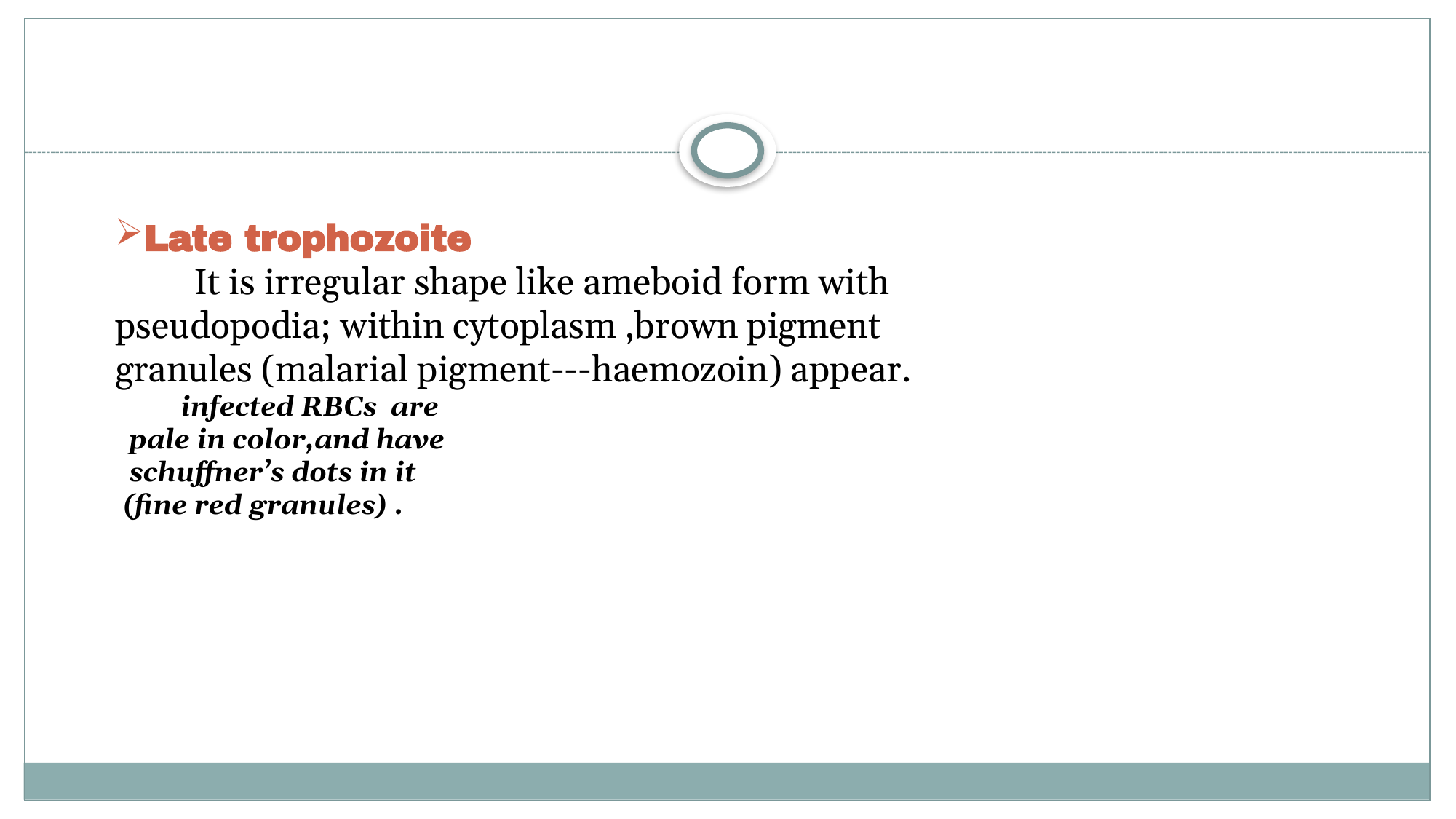

#
Late trophozoite
         It is irregular shape like ameboid form with pseudopodia; within cytoplasm ,brown pigment granules (malarial pigment---haemozoin) appear.
          infected RBCs  are
  pale in color,and have
  schuffner’s dots in it
 (fine red granules) .